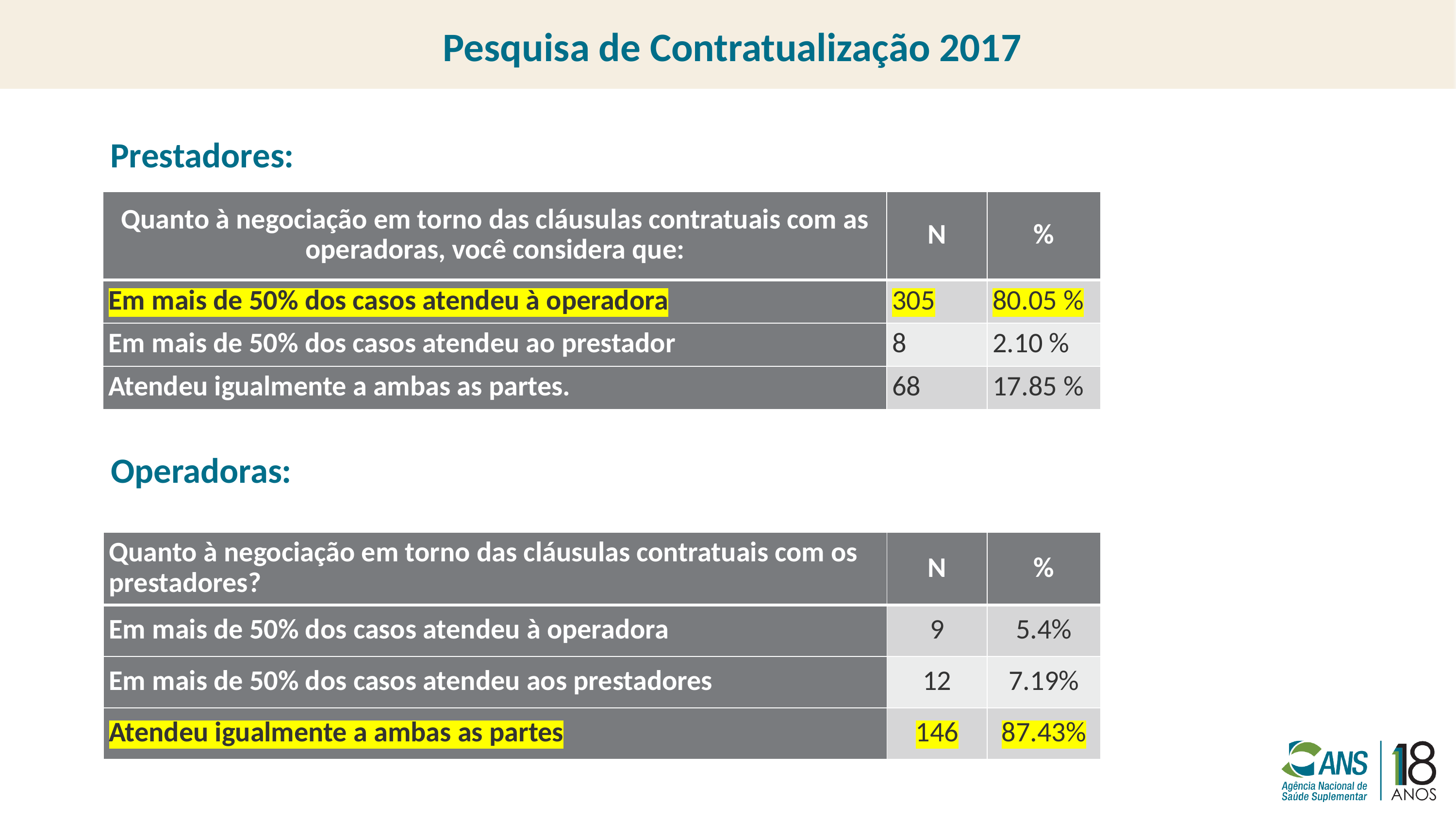

Pesquisa de Contratualização 2017
Prestadores:
| Quanto à negociação em torno das cláusulas contratuais com as operadoras, você considera que: | N | % |
| --- | --- | --- |
| Em mais de 50% dos casos atendeu à operadora | 305 | 80.05 % |
| Em mais de 50% dos casos atendeu ao prestador | 8 | 2.10 % |
| Atendeu igualmente a ambas as partes. | 68 | 17.85 % |
Operadoras:
| Quanto à negociação em torno das cláusulas contratuais com os prestadores? | N | % |
| --- | --- | --- |
| Em mais de 50% dos casos atendeu à operadora | 9 | 5.4% |
| Em mais de 50% dos casos atendeu aos prestadores | 12 | 7.19% |
| Atendeu igualmente a ambas as partes | 146 | 87.43% |